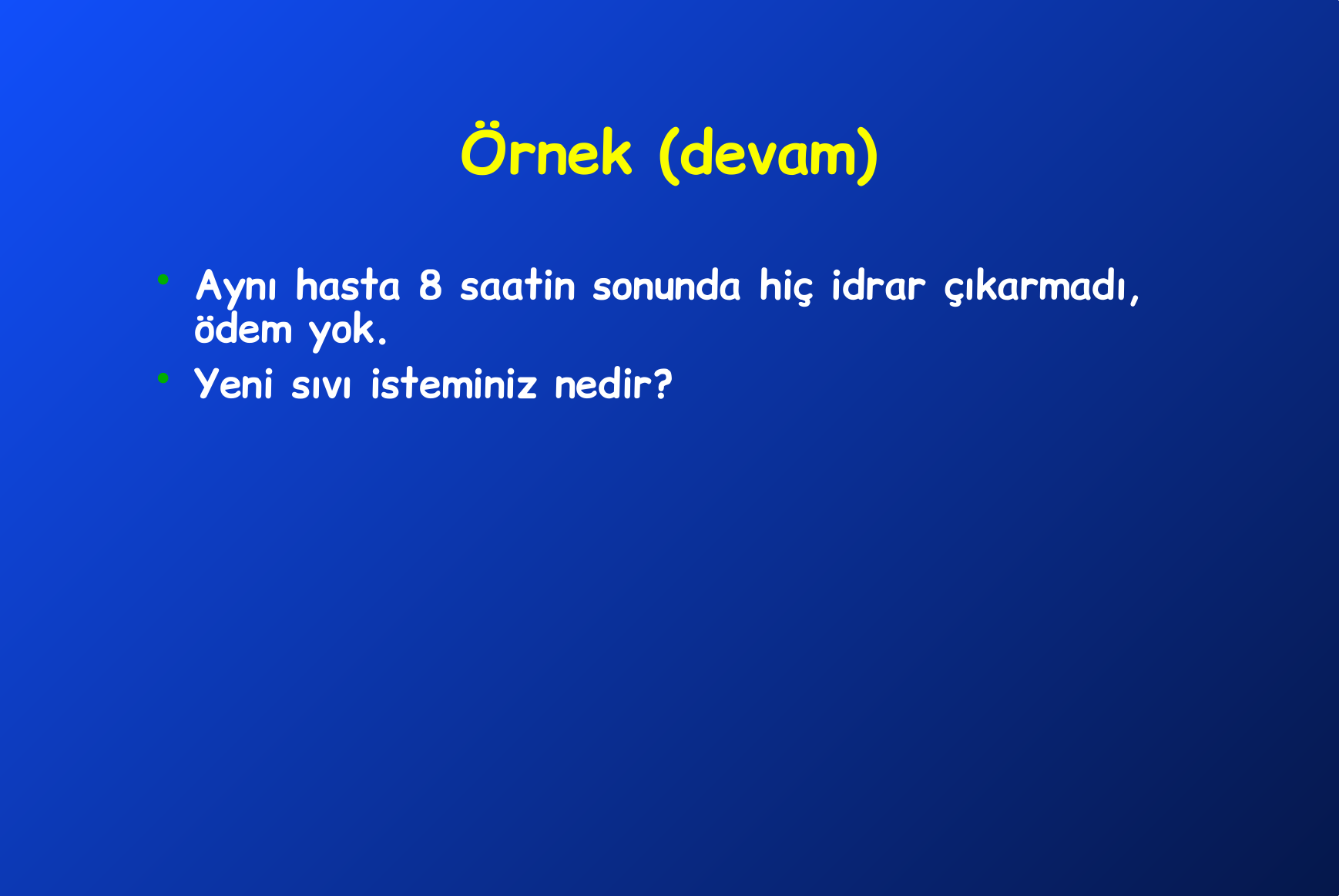

# Örnek (devam)
Aynı hasta 8 saatin sonunda hiç idrar çıkarmadı, ödem yok.
Yeni sıvı isteminiz nedir?